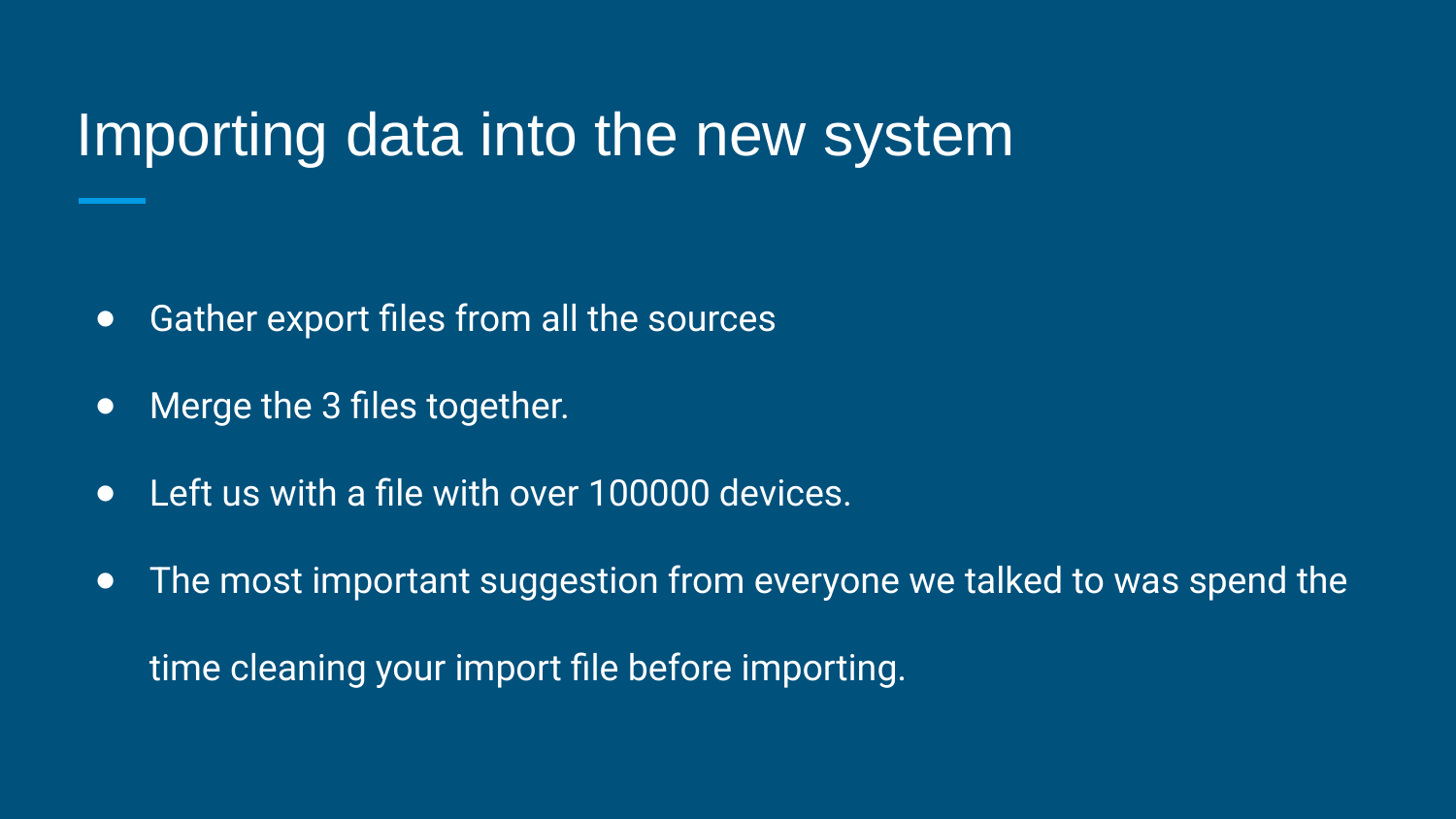

# Importing data into the new system
Gather export files from all the sources
Merge the 3 files together.
Left us with a file with over 100000 devices.
The most important suggestion from everyone we talked to was spend the time cleaning your import file before importing.